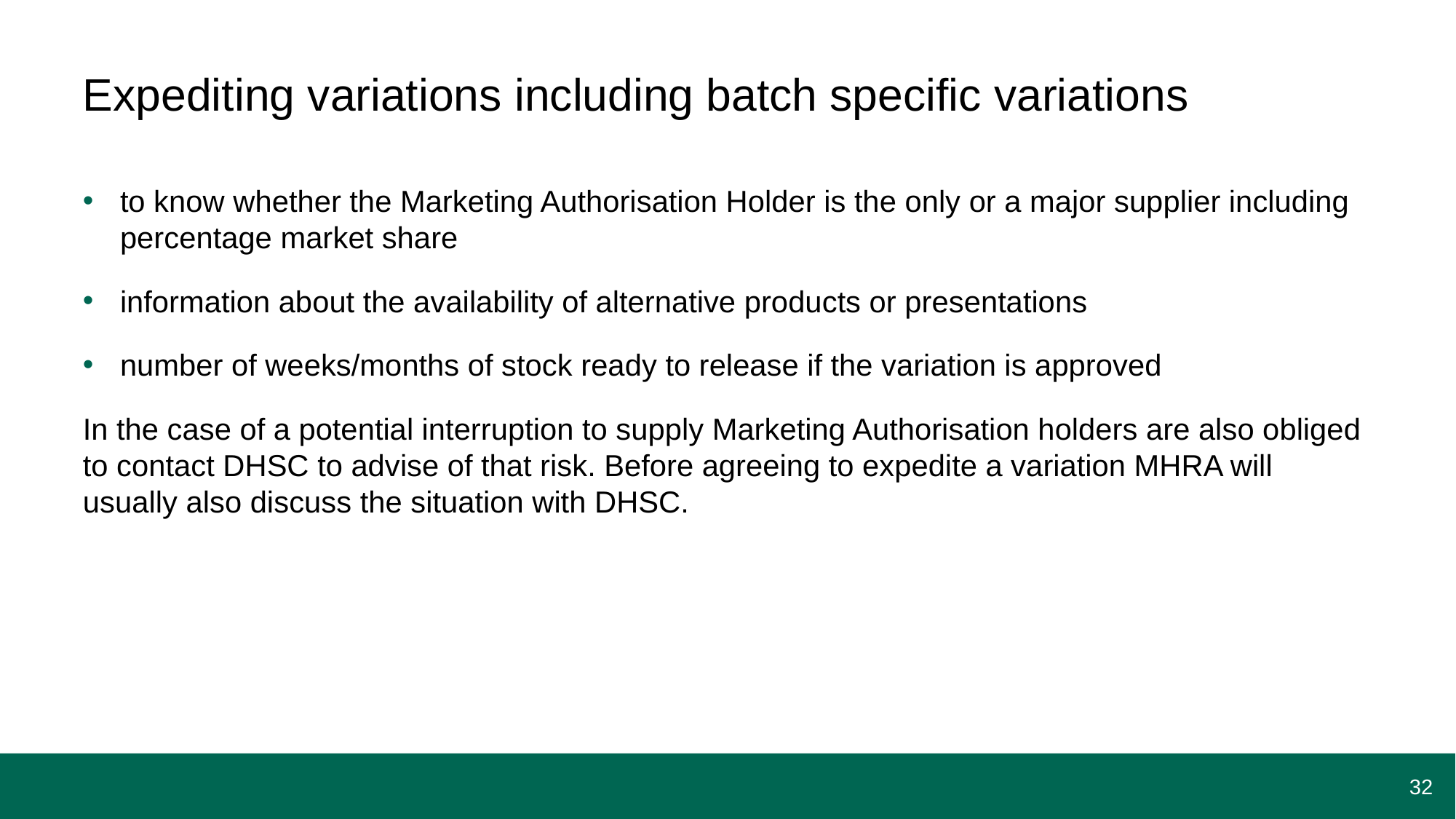

# Expediting variations including batch specific variations
to know whether the Marketing Authorisation Holder is the only or a major supplier including percentage market share
information about the availability of alternative products or presentations
number of weeks/months of stock ready to release if the variation is approved
In the case of a potential interruption to supply Marketing Authorisation holders are also obliged to contact DHSC to advise of that risk. Before agreeing to expedite a variation MHRA will usually also discuss the situation with DHSC.